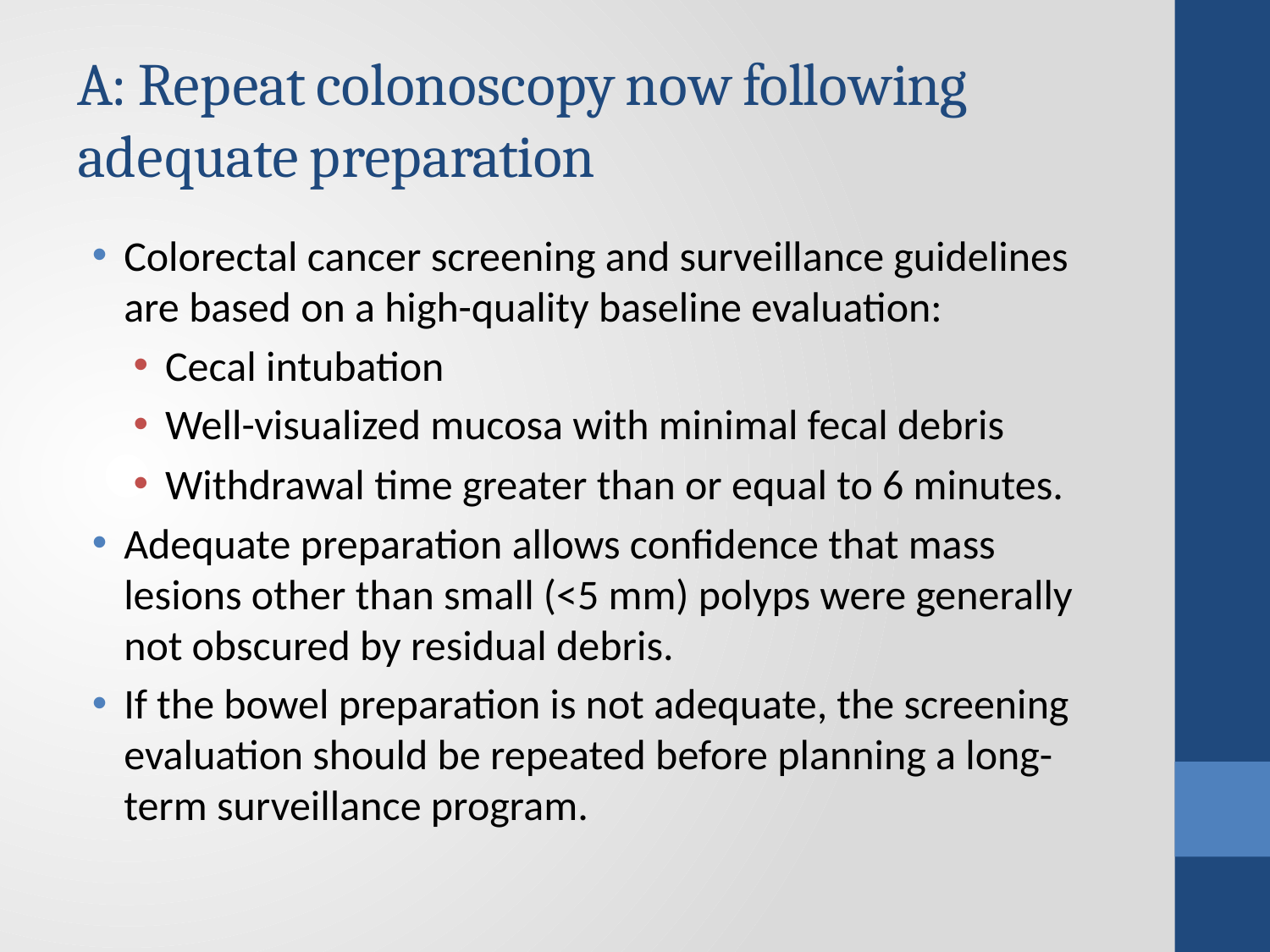

# A: Repeat colonoscopy now following adequate preparation
Colorectal cancer screening and surveillance guidelines are based on a high-quality baseline evaluation:
Cecal intubation
Well-visualized mucosa with minimal fecal debris
Withdrawal time greater than or equal to 6 minutes.
Adequate preparation allows confidence that mass lesions other than small (<5 mm) polyps were generally not obscured by residual debris.
If the bowel preparation is not adequate, the screening evaluation should be repeated before planning a long-term surveillance program.